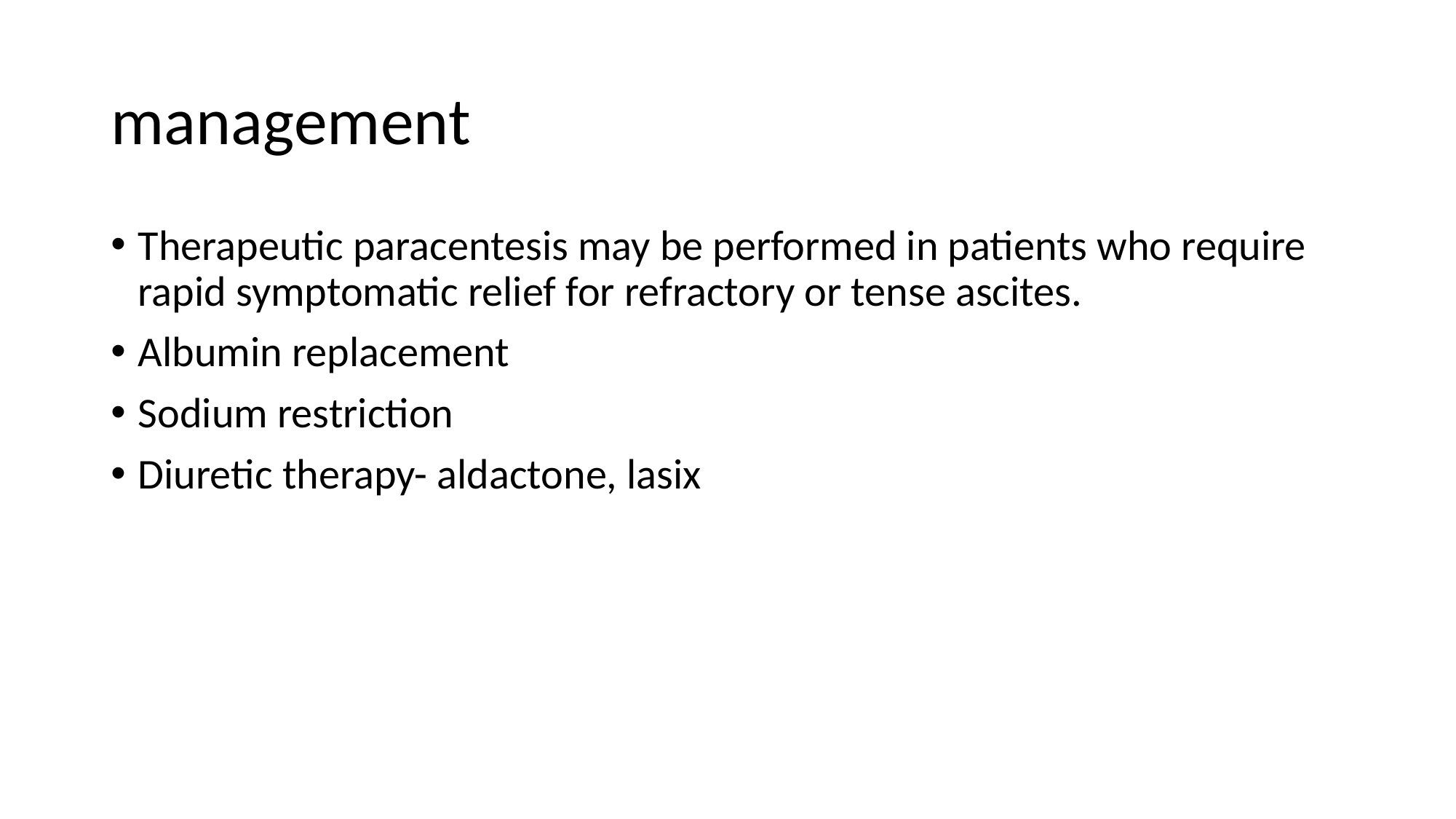

# management
Therapeutic paracentesis may be performed in patients who require rapid symptomatic relief for refractory or tense ascites.
Albumin replacement
Sodium restriction
Diuretic therapy- aldactone, lasix